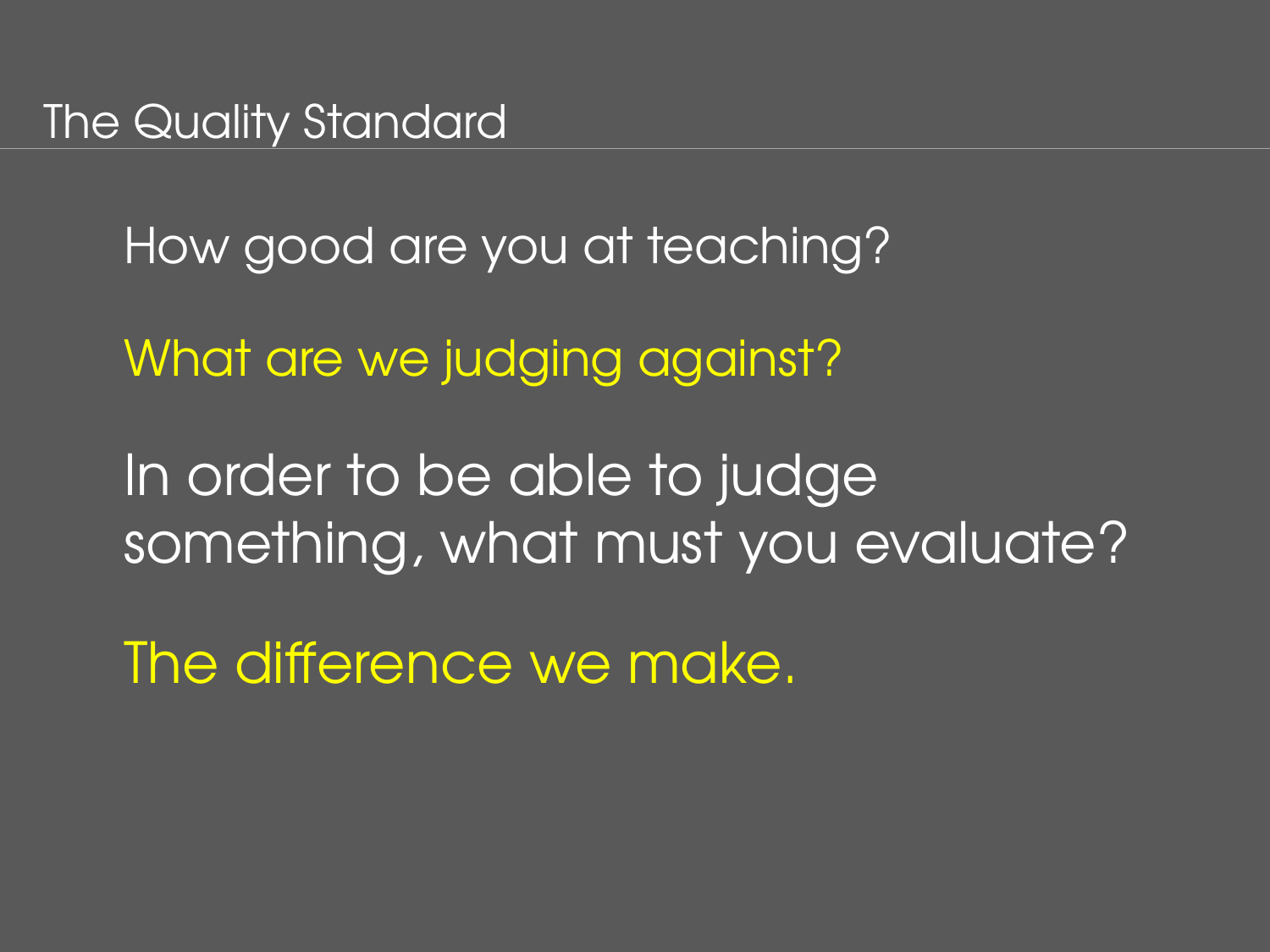

The Quality Standard

How good are you at teaching?
What are we judging against?
In order to be able to judge something, what must you evaluate?
The difference we make.